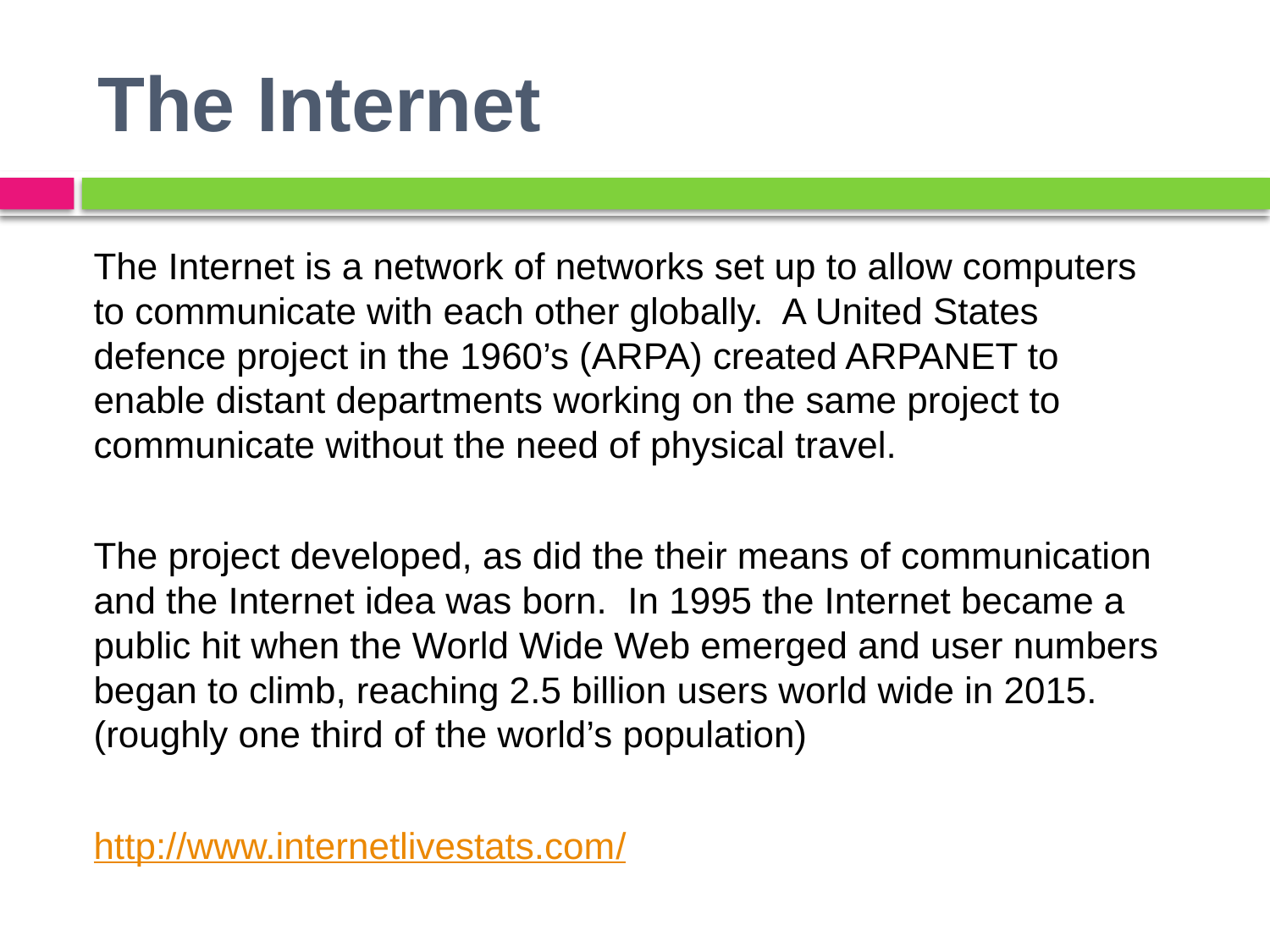

# The Internet
The Internet is a network of networks set up to allow computers to communicate with each other globally.  A United States defence project in the 1960’s (ARPA) created ARPANET to enable distant departments working on the same project to communicate without the need of physical travel.

The project developed, as did the their means of communication and the Internet idea was born.  In 1995 the Internet became a public hit when the World Wide Web emerged and user numbers began to climb, reaching 2.5 billion users world wide in 2015. (roughly one third of the world’s population)

http://www.internetlivestats.com/